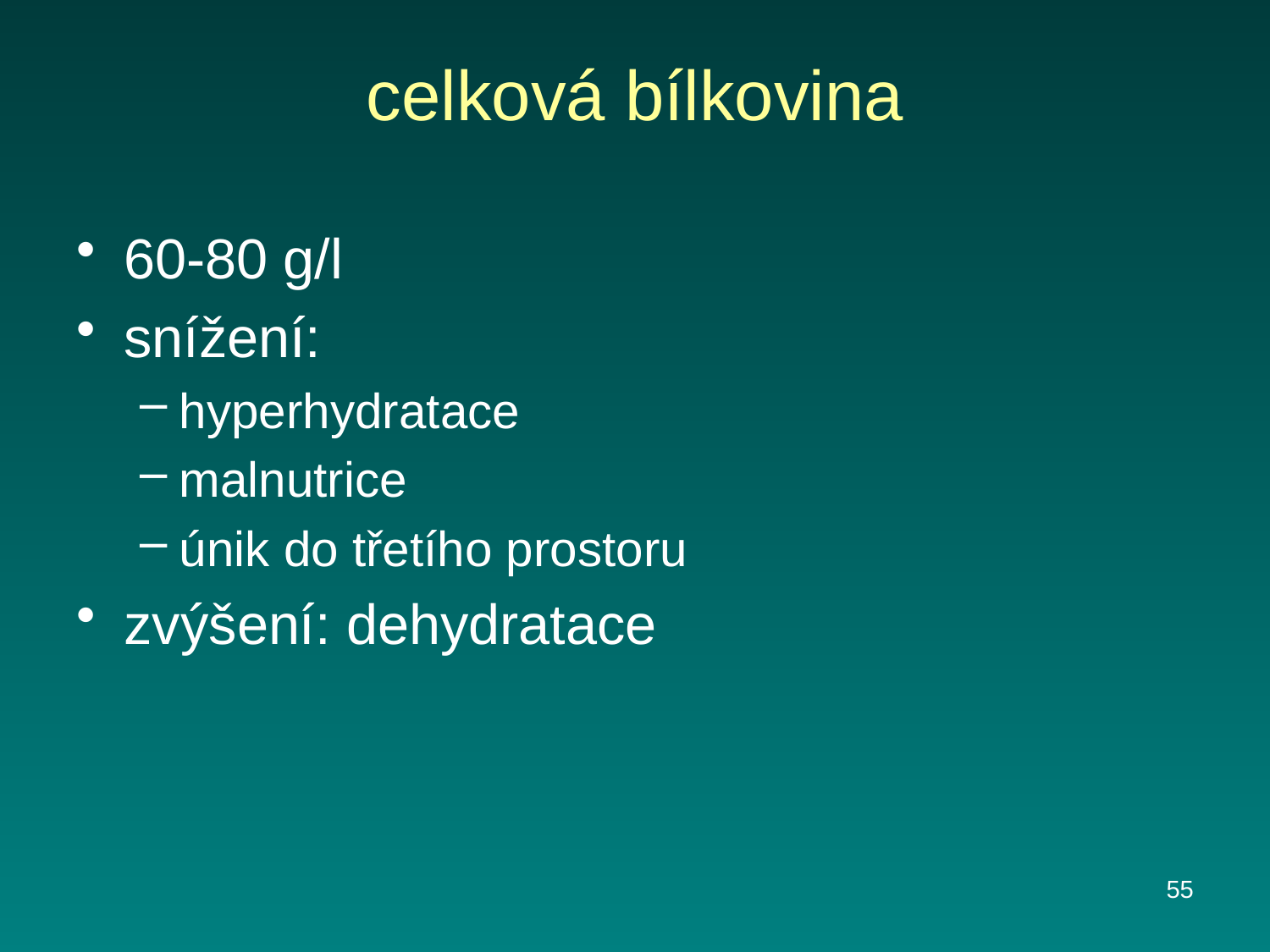

# celková bílkovina
60-80 g/l
snížení:
hyperhydratace
malnutrice
únik do třetího prostoru
zvýšení: dehydratace
55